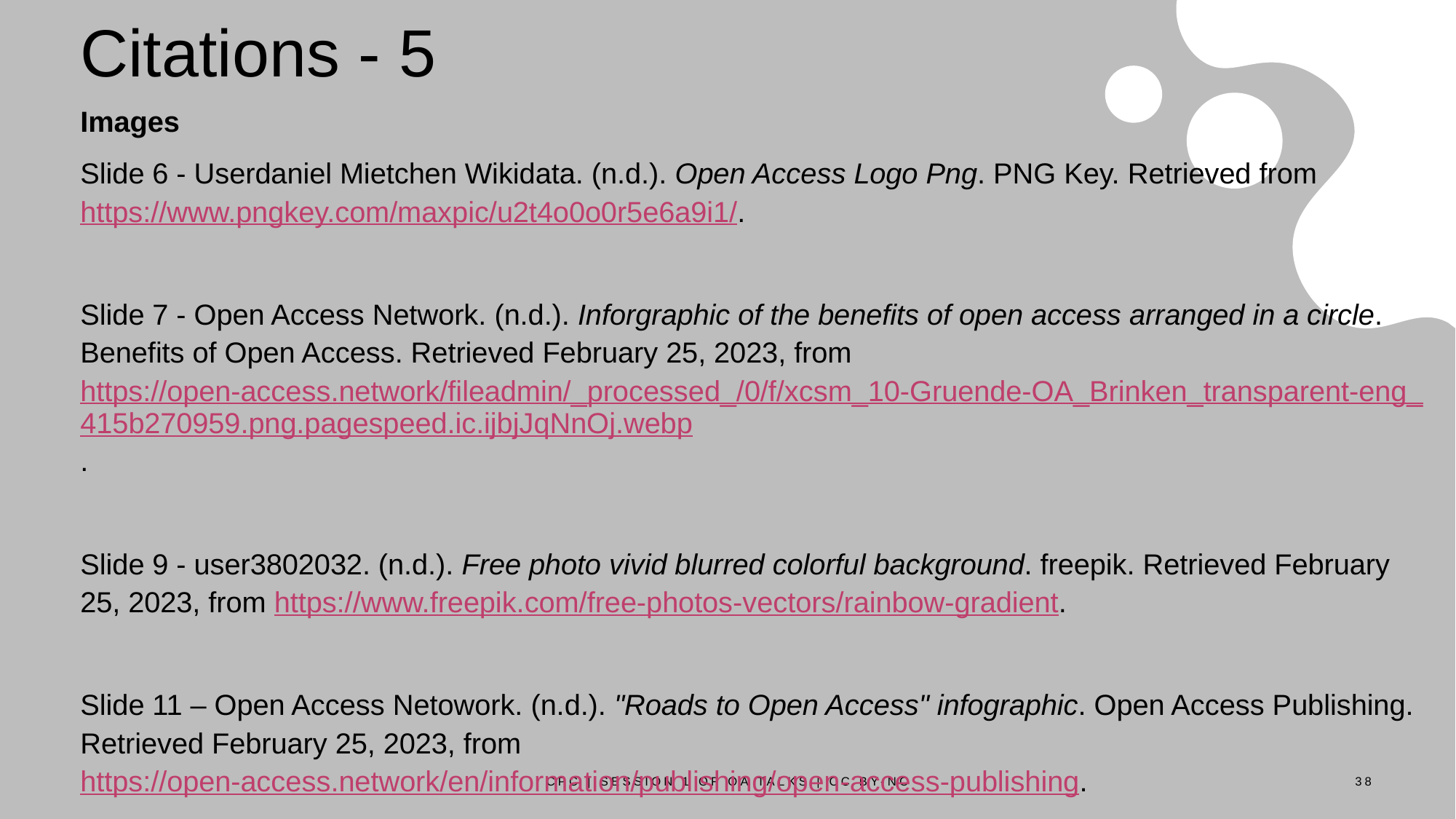

# Citations - 5
Images
Slide 6 - Userdaniel Mietchen Wikidata. (n.d.). Open Access Logo Png. PNG Key. Retrieved from https://www.pngkey.com/maxpic/u2t4o0o0r5e6a9i1/.

Slide 7 - Open Access Network. (n.d.). Inforgraphic of the benefits of open access arranged in a circle. Benefits of Open Access. Retrieved February 25, 2023, from https://open-access.network/fileadmin/_processed_/0/f/xcsm_10-Gruende-OA_Brinken_transparent-eng_415b270959.png.pagespeed.ic.ijbjJqNnOj.webp.

Slide 9 - user3802032. (n.d.). Free photo vivid blurred colorful background. freepik. Retrieved February 25, 2023, from https://www.freepik.com/free-photos-vectors/rainbow-gradient.

Slide 11 – Open Access Netowork. (n.d.). "Roads to Open Access" infographic. Open Access Publishing. Retrieved February 25, 2023, from https://open-access.network/en/information/publishing/open-access-publishing.
CPC | Session 1 of OA Talks | CC BY-NC
38